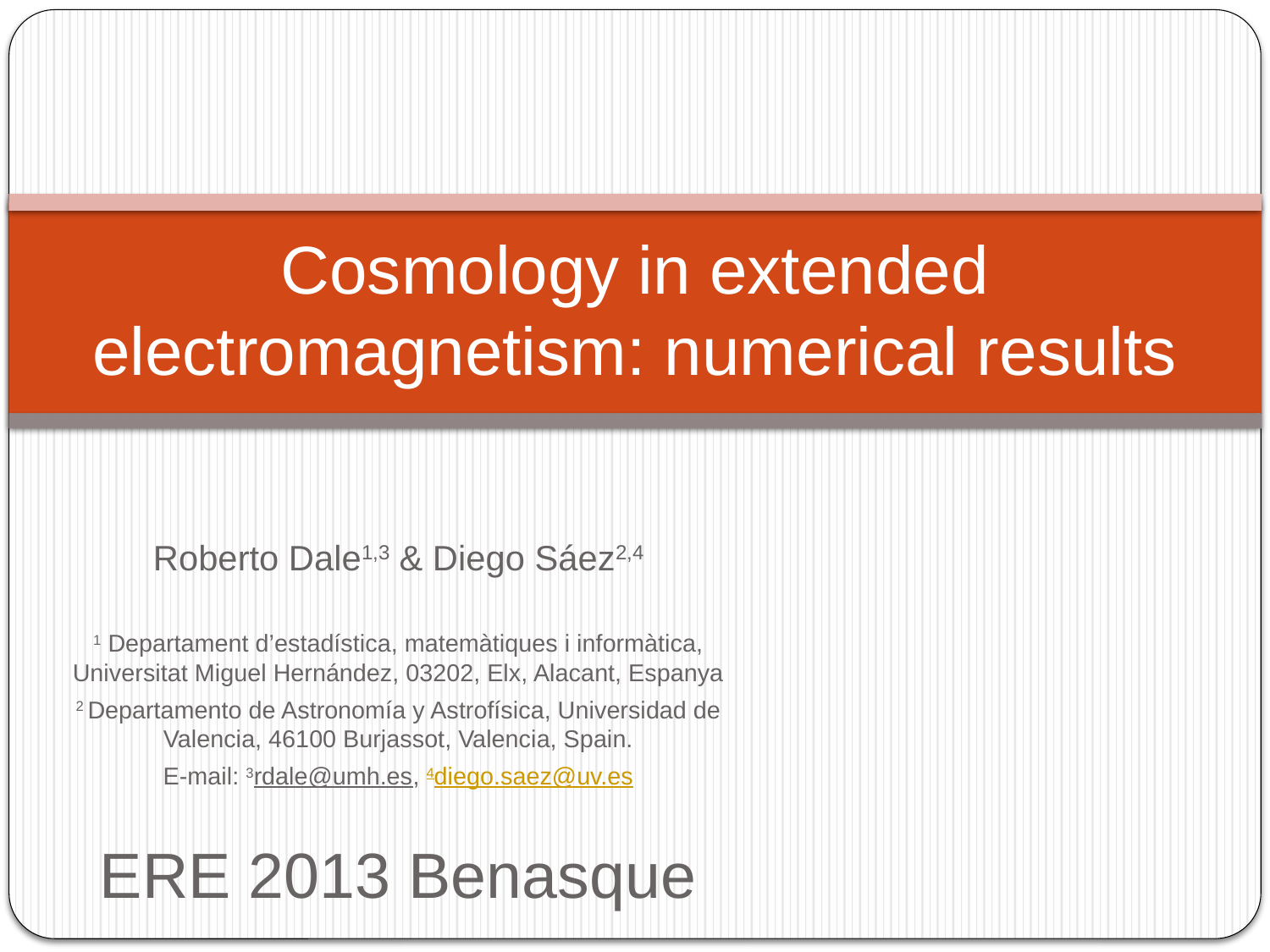

# Cosmology in extended electromagnetism: numerical results
Roberto Dale1,3 & Diego Sáez2,4

1 Departament d’estadística, matemàtiques i informàtica, Universitat Miguel Hernández, 03202, Elx, Alacant, Espanya
2 Departamento de Astronomía y Astrofísica, Universidad de Valencia, 46100 Burjassot, Valencia, Spain.
E-mail: 3rdale@umh.es, 4diego.saez@uv.es

ERE 2013 Benasque